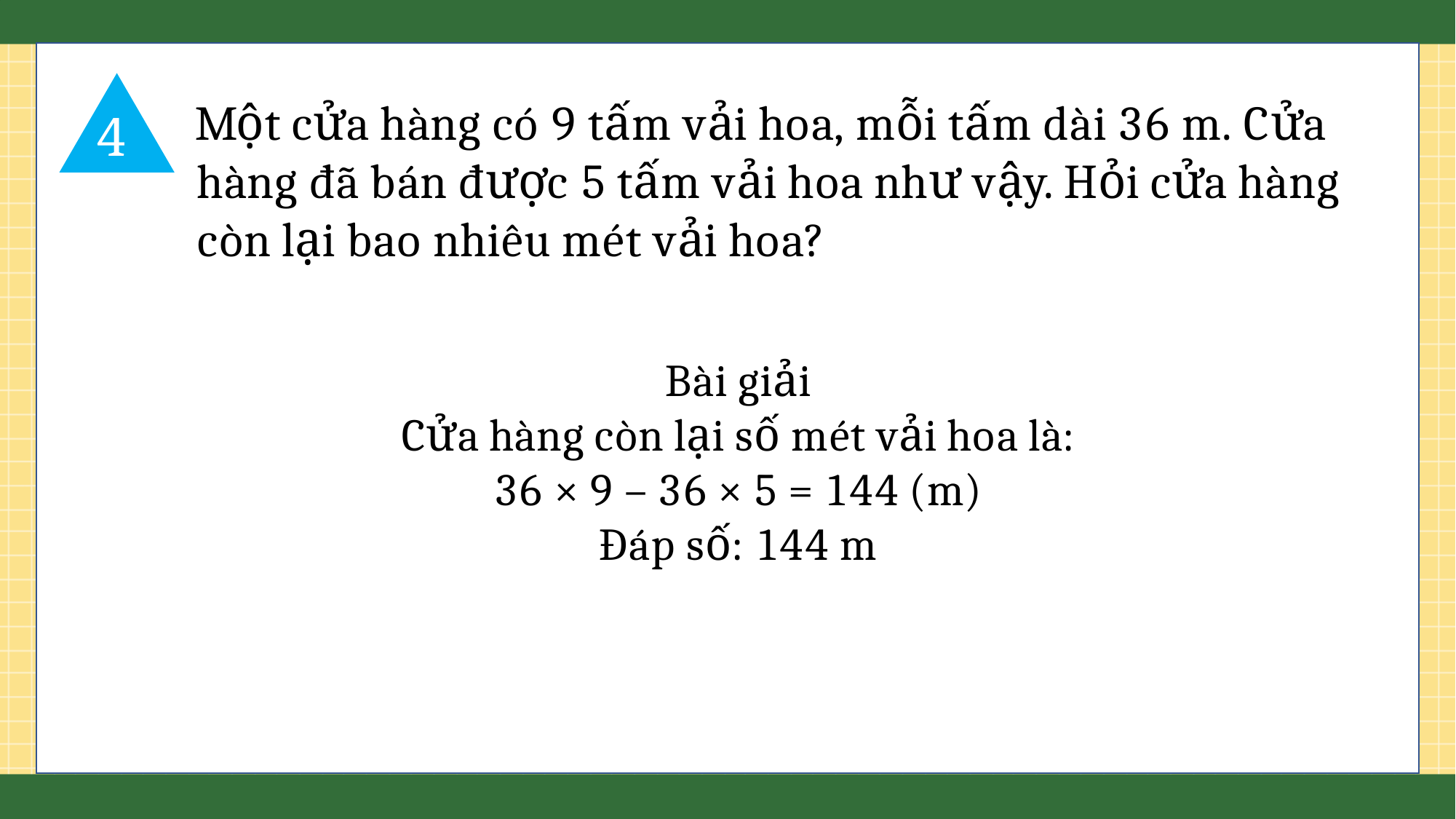

Cửa hàng còn lại số mét vải hoa là:
36 × 9 – 36 × 5 = 144 (m)

4
Một cửa hàng có 9 tấm vải hoa, mỗi tấm dài 36 m. Cửa hàng đã bán được 5 tấm vải hoa như vậy. Hỏi cửa hàng còn lại bao nhiêu mét vải hoa?
Bài giải
Cửa hàng còn lại số mét vải hoa là:
36 × 9 – 36 × 5 = 144 (m)
Đáp số: 144 m